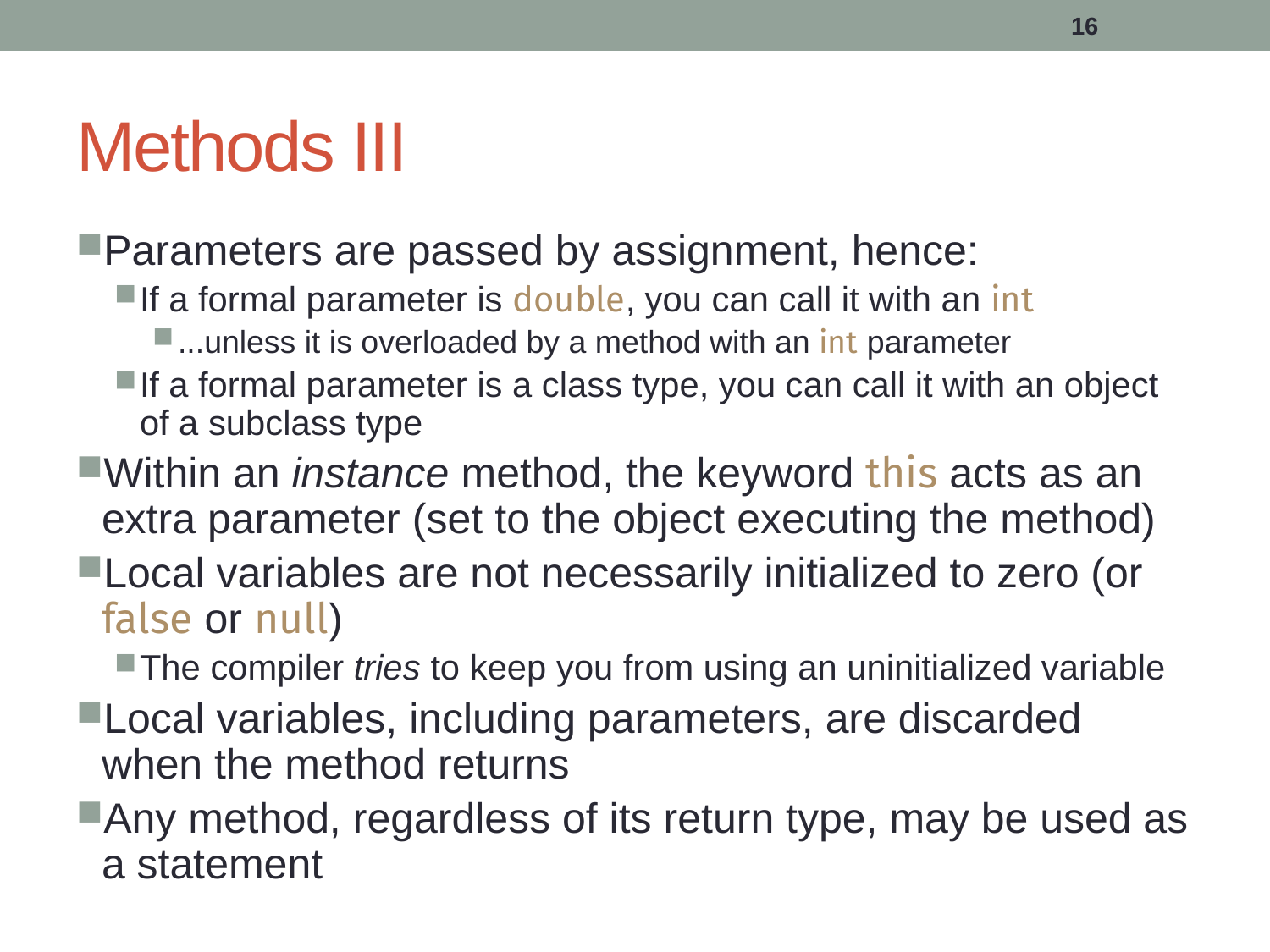

16
# Methods III
Parameters are passed by assignment, hence:
If a formal parameter is double, you can call it with an int
...unless it is overloaded by a method with an int parameter
If a formal parameter is a class type, you can call it with an object of a subclass type
Within an instance method, the keyword this acts as an extra parameter (set to the object executing the method)
Local variables are not necessarily initialized to zero (or false or null)
The compiler tries to keep you from using an uninitialized variable
Local variables, including parameters, are discarded when the method returns
Any method, regardless of its return type, may be used as a statement